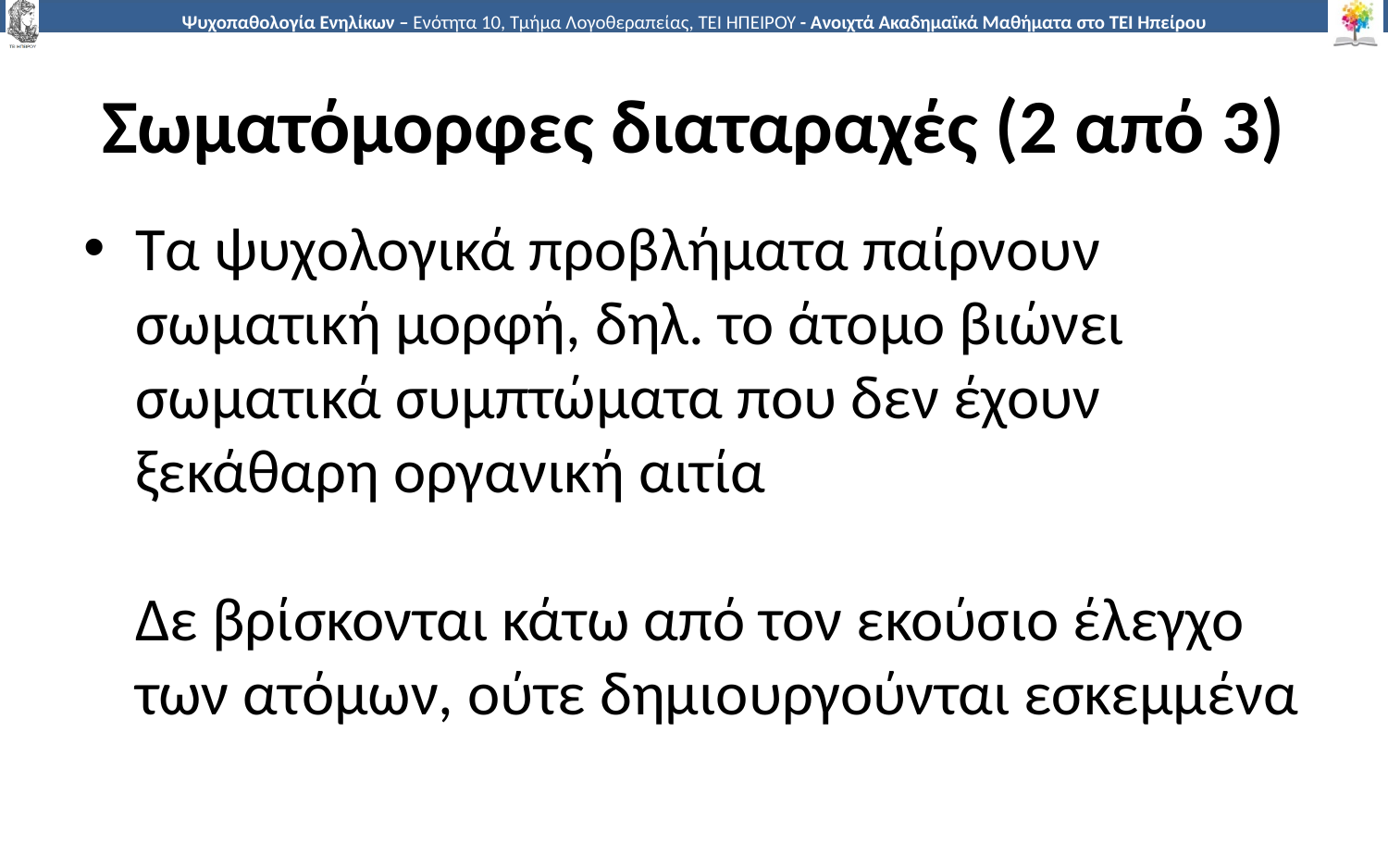

# Σωματόμορφες διαταραχές (2 από 3)
Τα ψυχολογικά προβλήματα παίρνουν σωματική μορφή, δηλ. το άτομο βιώνει σωματικά συμπτώματα που δεν έχουν ξεκάθαρη οργανική αιτία
Δε βρίσκονται κάτω από τον εκούσιο έλεγχο των ατόμων, ούτε δημιουργούνται εσκεμμένα